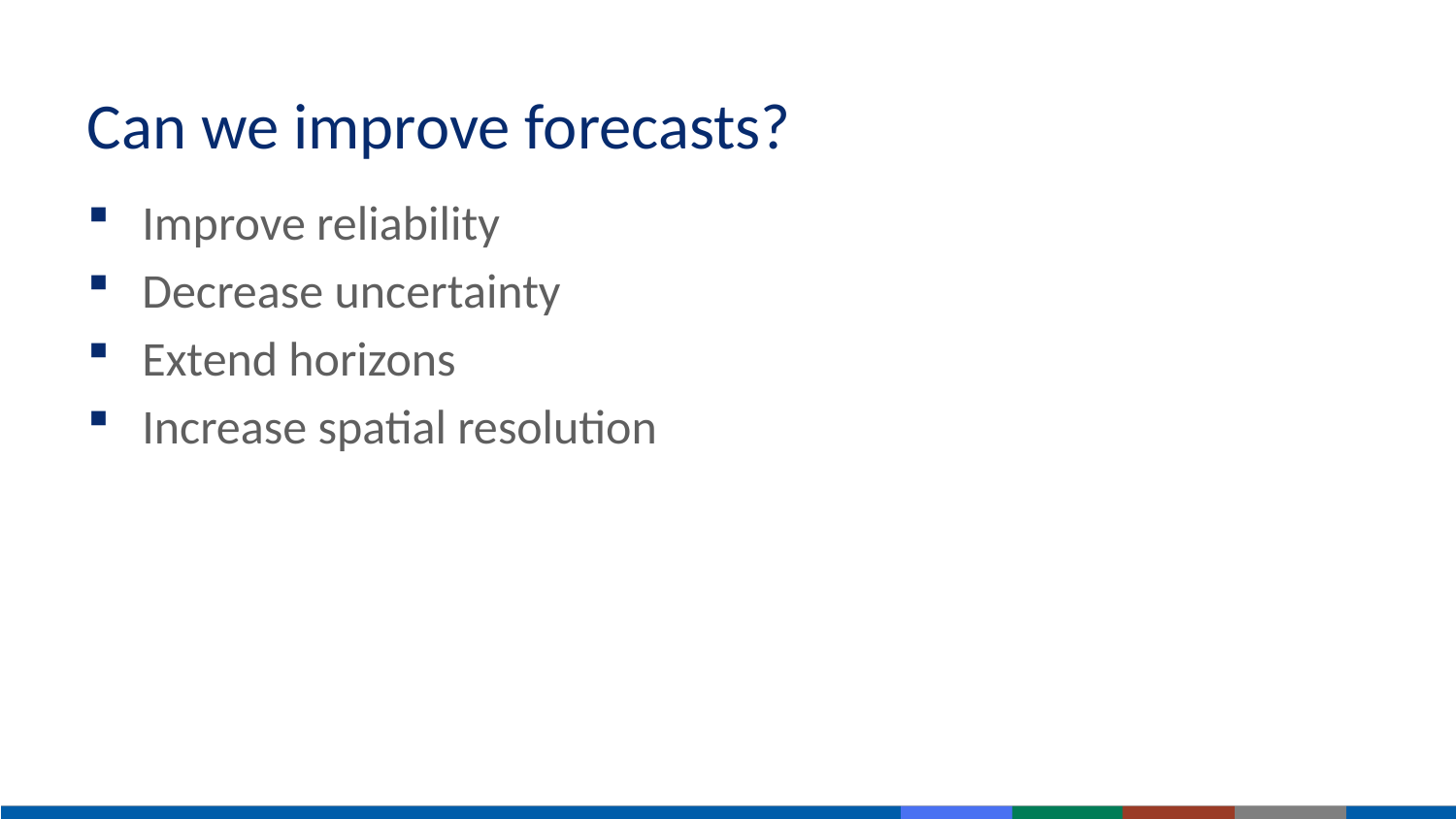

# Can we improve forecasts?
Improve reliability
Decrease uncertainty
Extend horizons
Increase spatial resolution